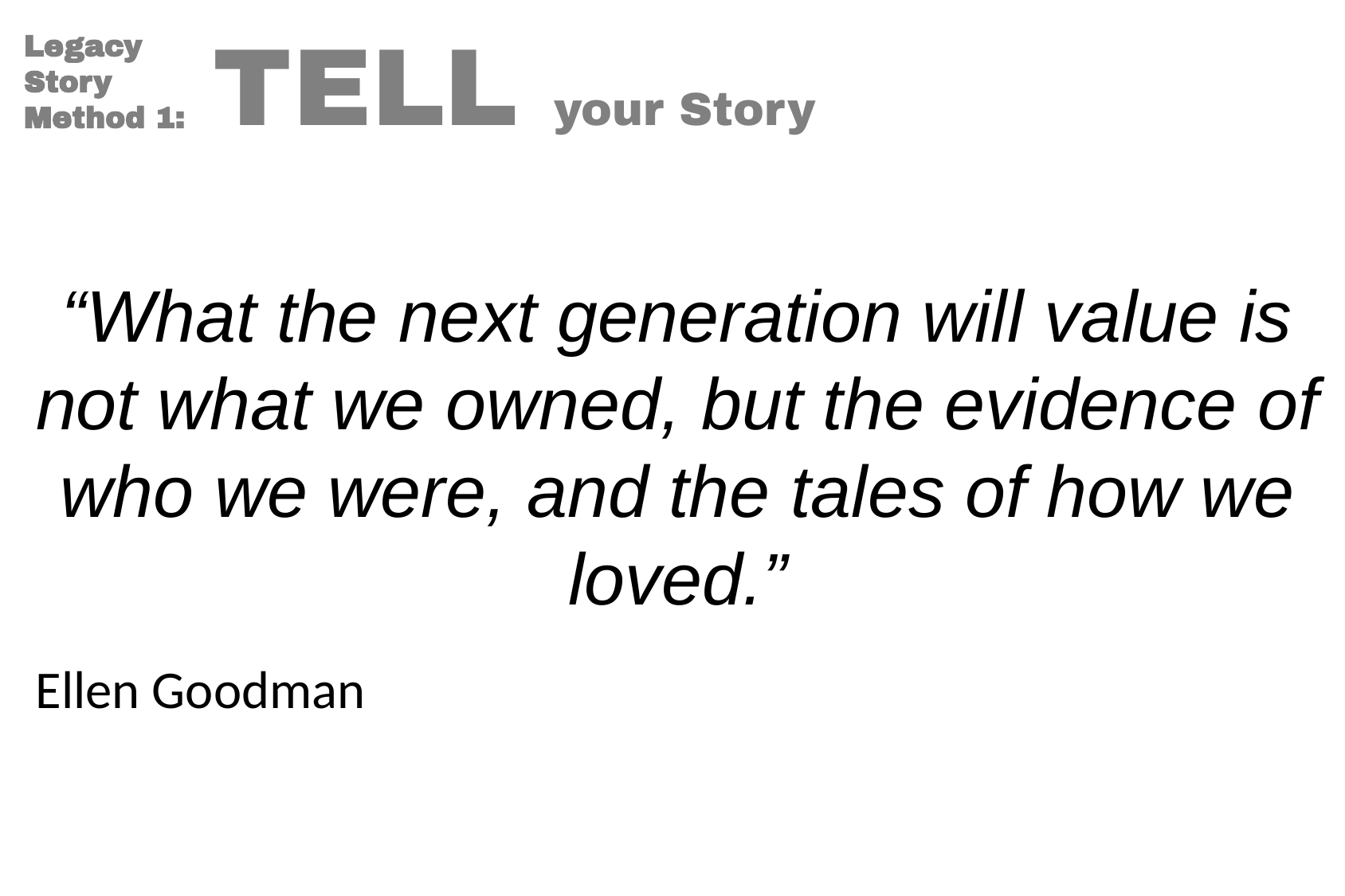

TELL your Story
Legacy
Story
Method 1:
“What the next generation will value is not what we owned, but the evidence of who we were, and the tales of how we loved.”

Ellen Goodman